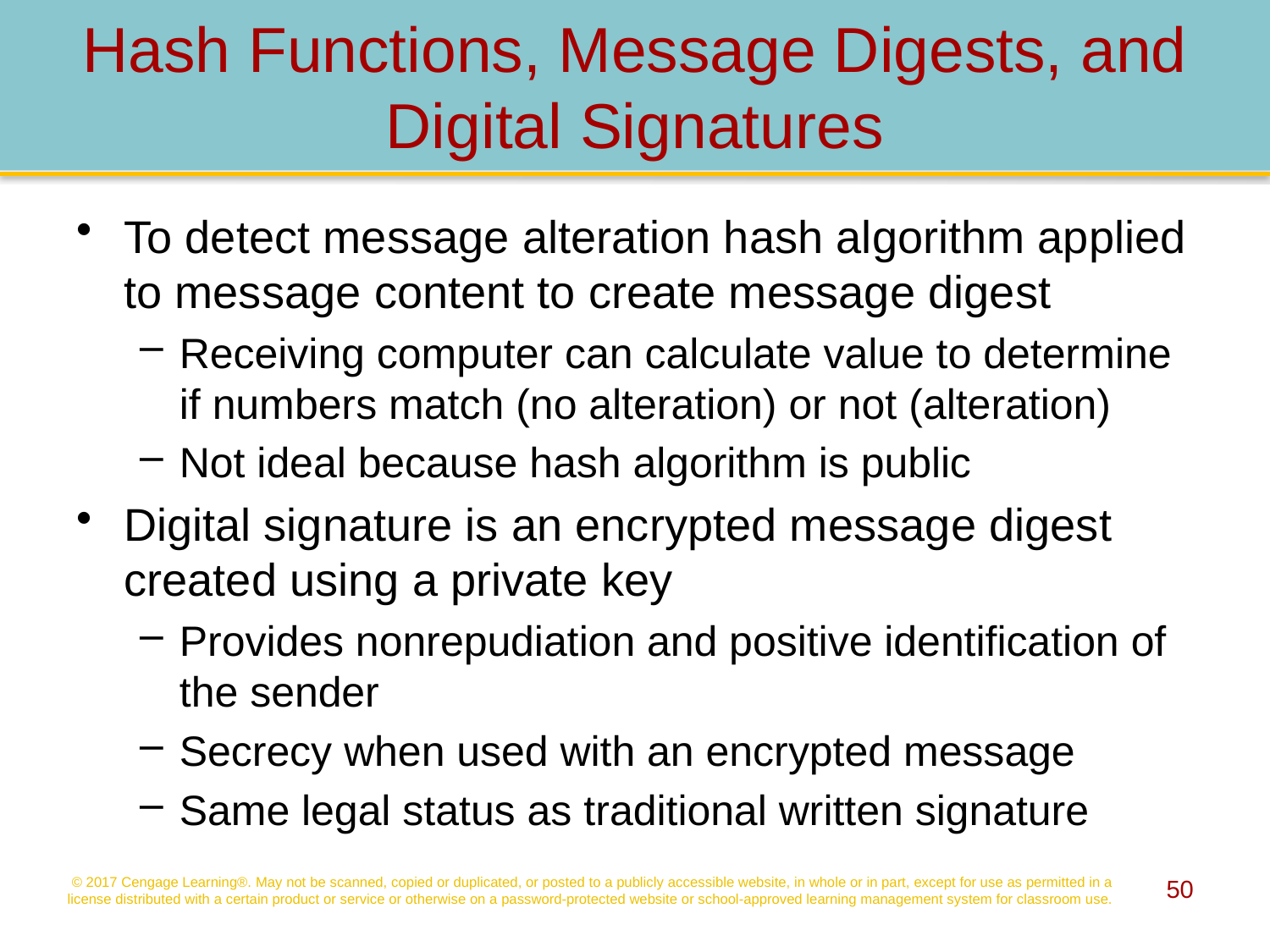

# Hash Functions, Message Digests, and Digital Signatures
To detect message alteration hash algorithm applied to message content to create message digest
Receiving computer can calculate value to determine if numbers match (no alteration) or not (alteration)
Not ideal because hash algorithm is public
Digital signature is an encrypted message digest created using a private key
Provides nonrepudiation and positive identification of the sender
Secrecy when used with an encrypted message
Same legal status as traditional written signature

© 2017 Cengage Learning®. May not be scanned, copied or duplicated, or posted to a publicly accessible website, in whole or in part, except for use as permitted in a license distributed with a certain product or service or otherwise on a password-protected website or school-approved learning management system for classroom use.
50